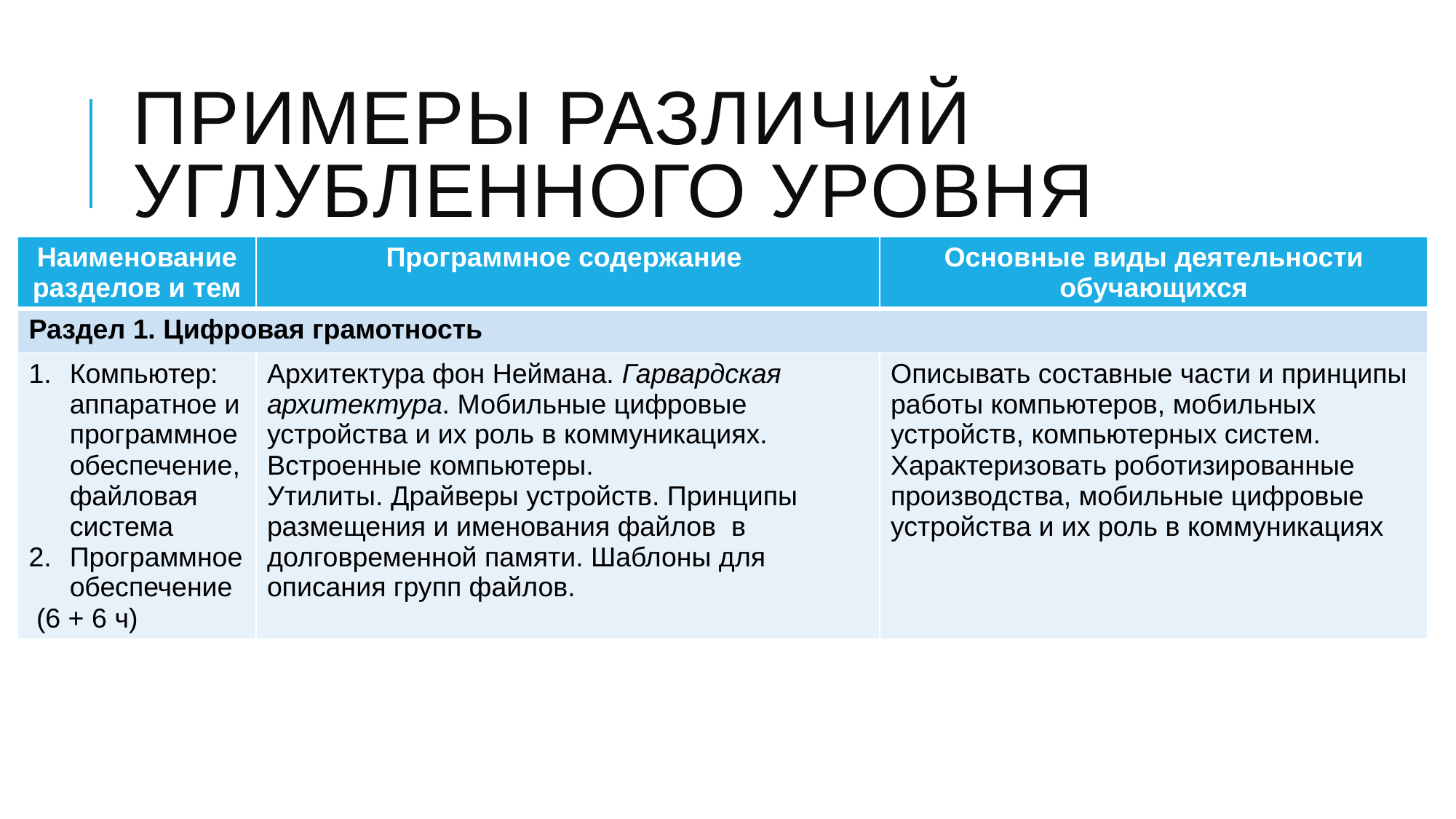

# Примеры различий углубленного уровня
| Наименование разделов и тем | Программное содержание | Основные виды деятельности обучающихся |
| --- | --- | --- |
| Раздел 1. Цифровая грамотность |  |  |
| Компьютер: аппаратное и программное обеспечение, файловая система Программное обеспечение (6 + 6 ч) | Архитектура фон Неймана. Гарвардская архитектура. Мобильные цифровые устройства и их роль в коммуникациях. Встроенные компьютеры. Утилиты. Драйверы устройств. Принципы размещения и именования файлов в долговременной памяти. Шаблоны для описания групп файлов. | Описывать составные части и принципы работы компьютеров, мобильных устройств, компьютерных систем. Характеризовать роботизированные производства, мобильные цифровые устройства и их роль в коммуникациях |